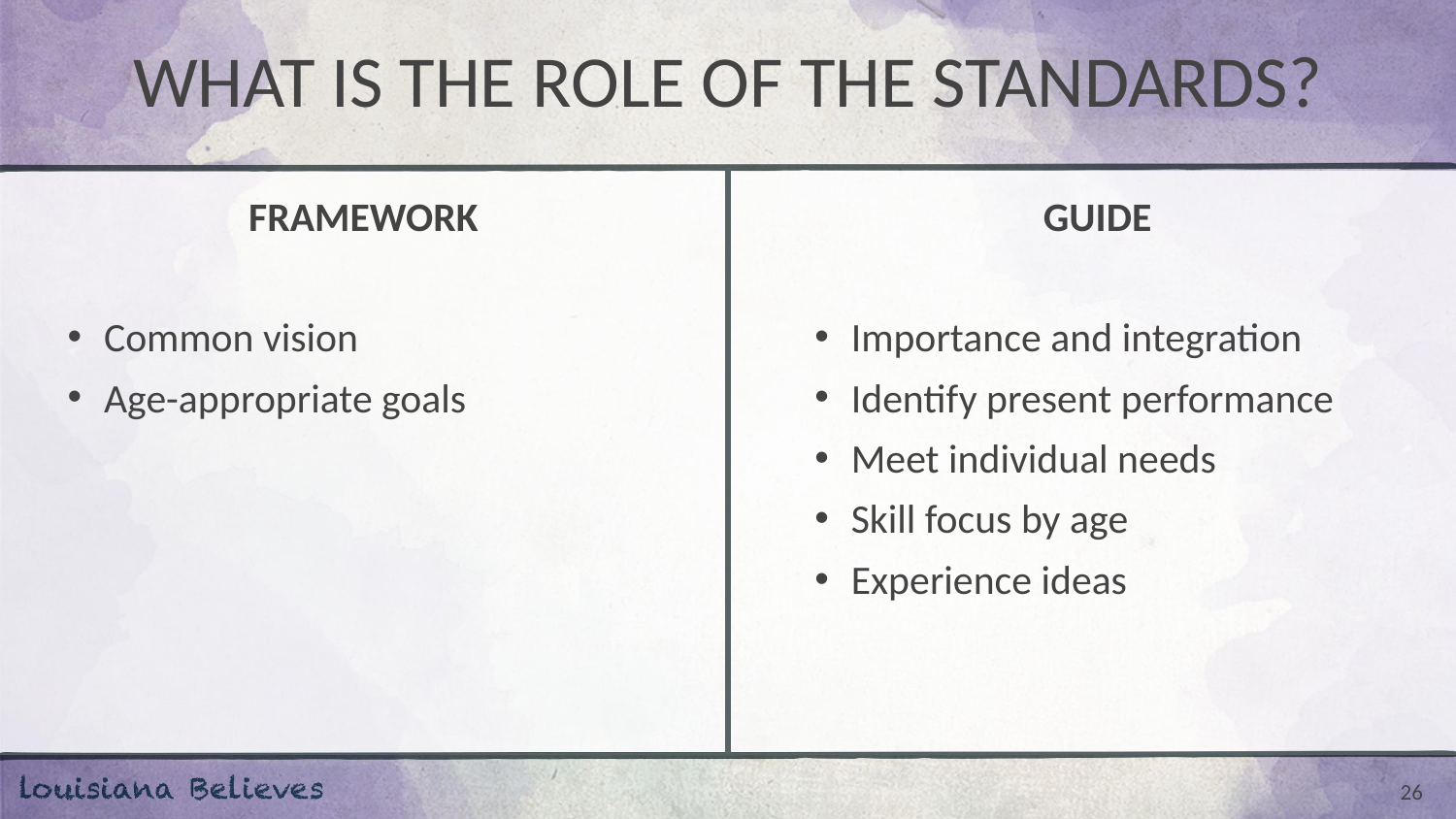

# WHAT IS THE ROLE OF THE STANDARDS?
FRAMEWORK

Common vision
Age-appropriate goals
GUIDE

Importance and integration
Identify present performance
Meet individual needs
Skill focus by age
Experience ideas